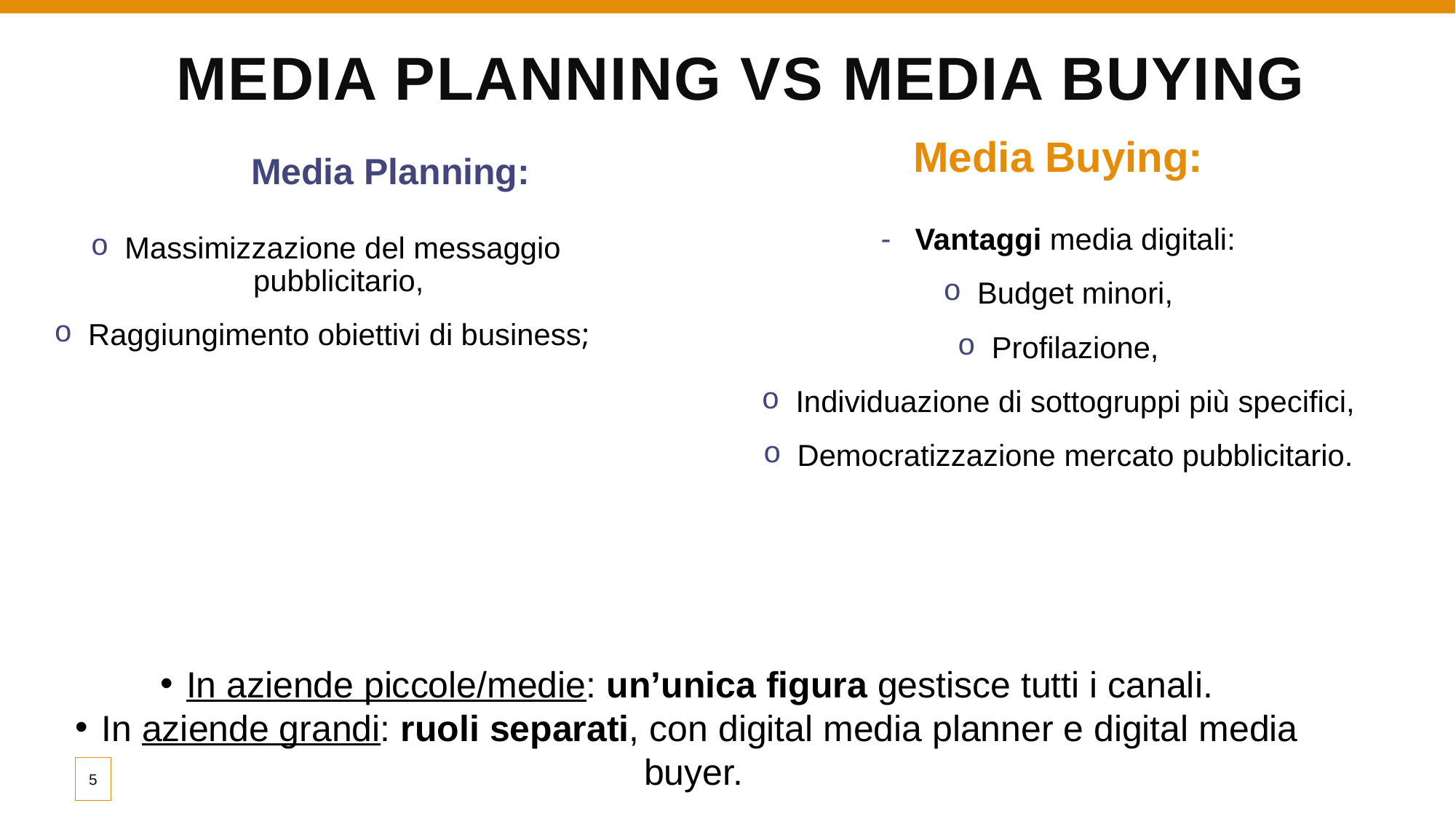

# Media Planning vs Media Buying
Media Buying:
Media Planning:

Vantaggi media digitali:
Budget minori,
Profilazione,
Individuazione di sottogruppi più specifici,
Democratizzazione mercato pubblicitario.

Massimizzazione del messaggio pubblicitario,
Raggiungimento obiettivi di business;

In aziende piccole/medie: un’unica figura gestisce tutti i canali.
In aziende grandi: ruoli separati, con digital media planner e digital media buyer.
5